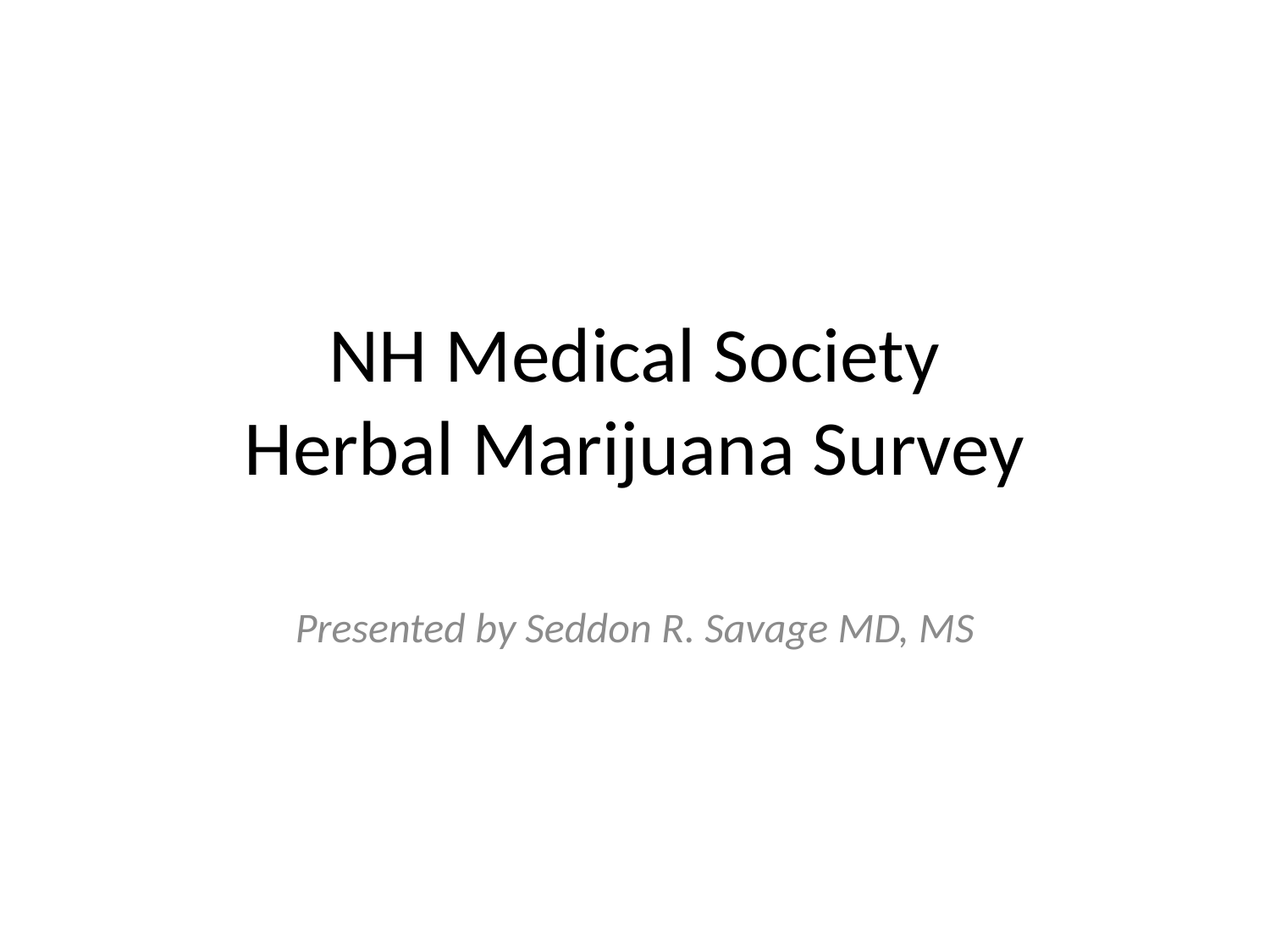

# NH Medical Society Herbal Marijuana Survey
Presented by Seddon R. Savage MD, MS